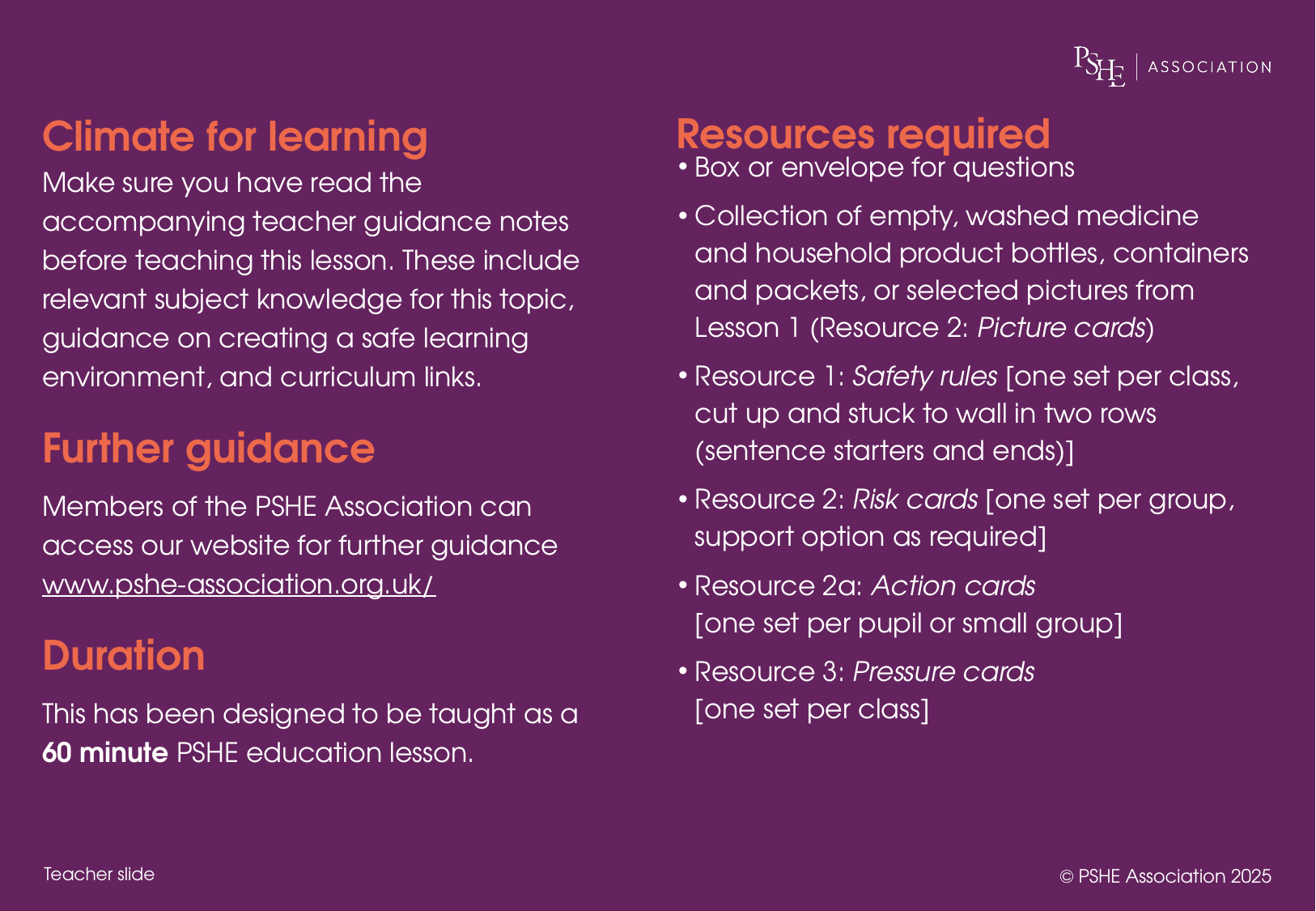

Box or envelope for questions
Collection of empty, washed medicine and household product bottles, containers and packets, or selected pictures from Lesson 1 (Resource 2: Picture cards)
Resource 1: Safety rules [one set per class, cut up and stuck to wall in two rows (sentence starters and ends)]
Resource 2: Risk cards [one set per group, support option as required]
Resource 2a: Action cards
[one set per pupil or small group]
Resource 3: Pressure cards
[one set per class]

© PSHE Association 2025